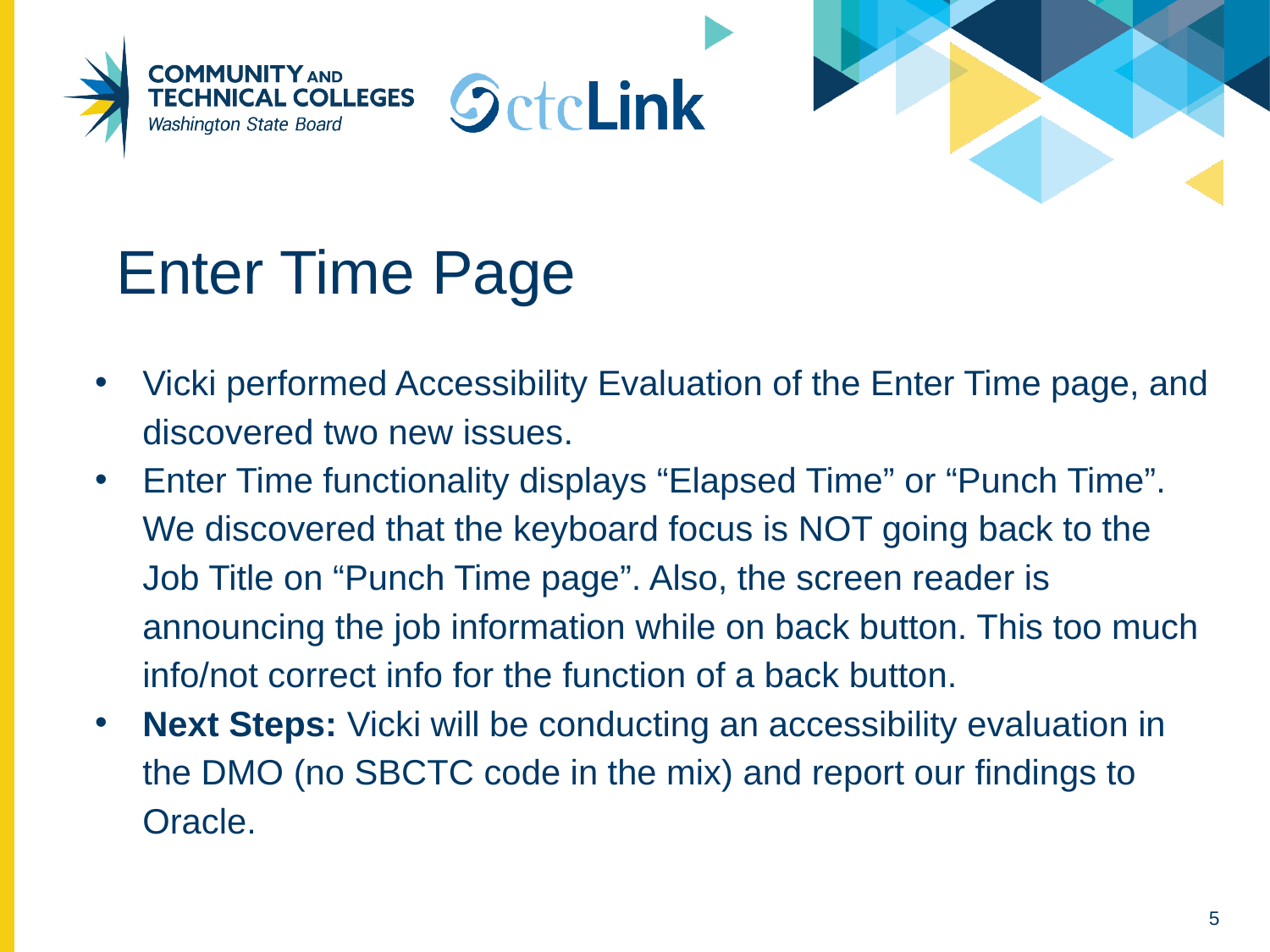

# Enter Time Page

Vicki performed Accessibility Evaluation of the Enter Time page, and discovered two new issues.
Enter Time functionality displays “Elapsed Time” or “Punch Time”. We discovered that the keyboard focus is NOT going back to the Job Title on “Punch Time page”. Also, the screen reader is announcing the job information while on back button. This too much info/not correct info for the function of a back button.
Next Steps: Vicki will be conducting an accessibility evaluation in the DMO (no SBCTC code in the mix) and report our findings to Oracle.

5